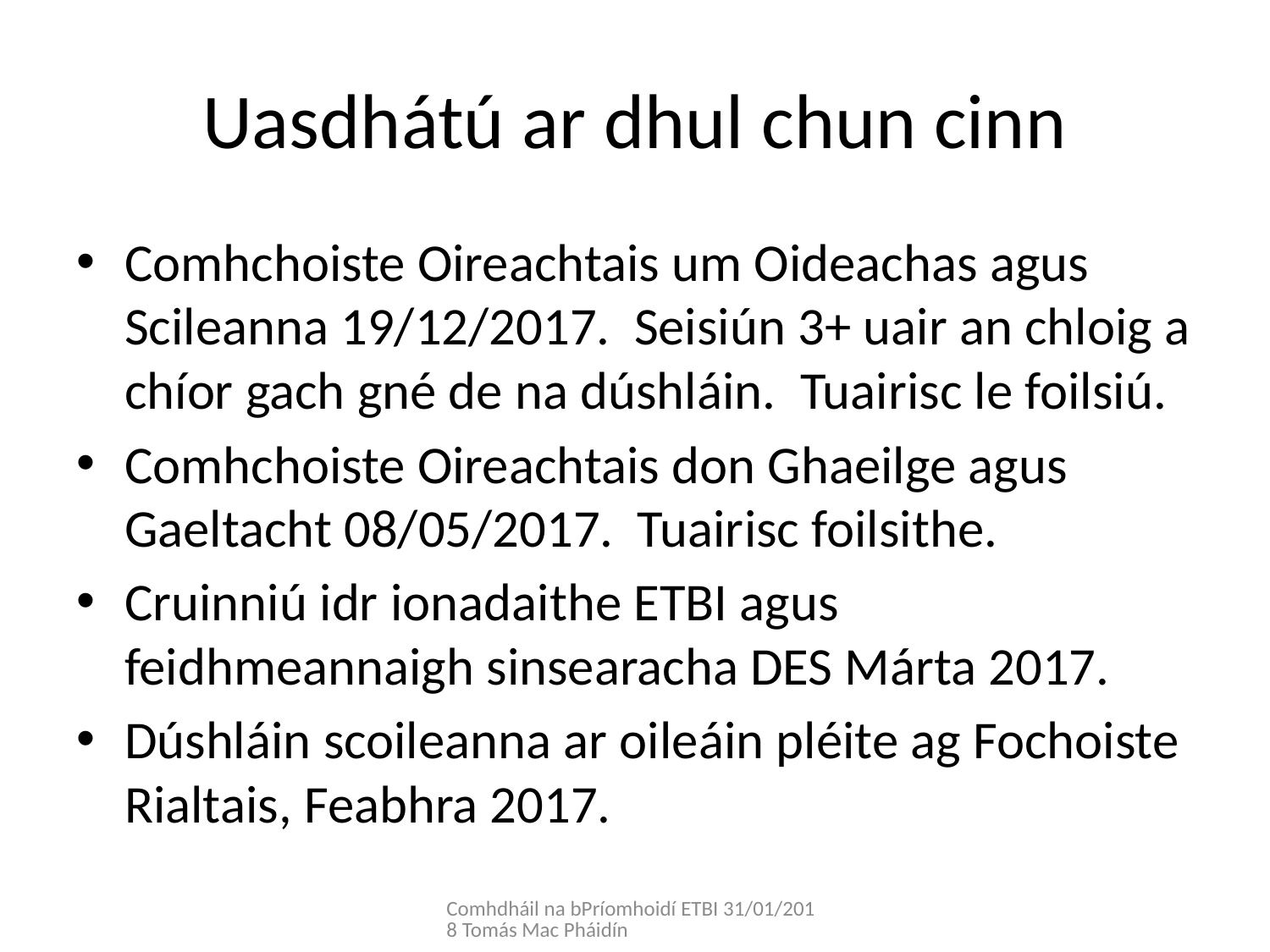

# Uasdhátú ar dhul chun cinn
Comhchoiste Oireachtais um Oideachas agus Scileanna 19/12/2017.  Seisiún 3+ uair an chloig a chíor gach gné de na dúshláin.  Tuairisc le foilsiú.
Comhchoiste Oireachtais don Ghaeilge agus Gaeltacht 08/05/2017.  Tuairisc foilsithe.
Cruinniú idr ionadaithe ETBI agus feidhmeannaigh sinsearacha DES Márta 2017.
Dúshláin scoileanna ar oileáin pléite ag Fochoiste Rialtais, Feabhra 2017.
Comhdháil na bPríomhoidí ETBI 31/01/2018 Tomás Mac Pháidín